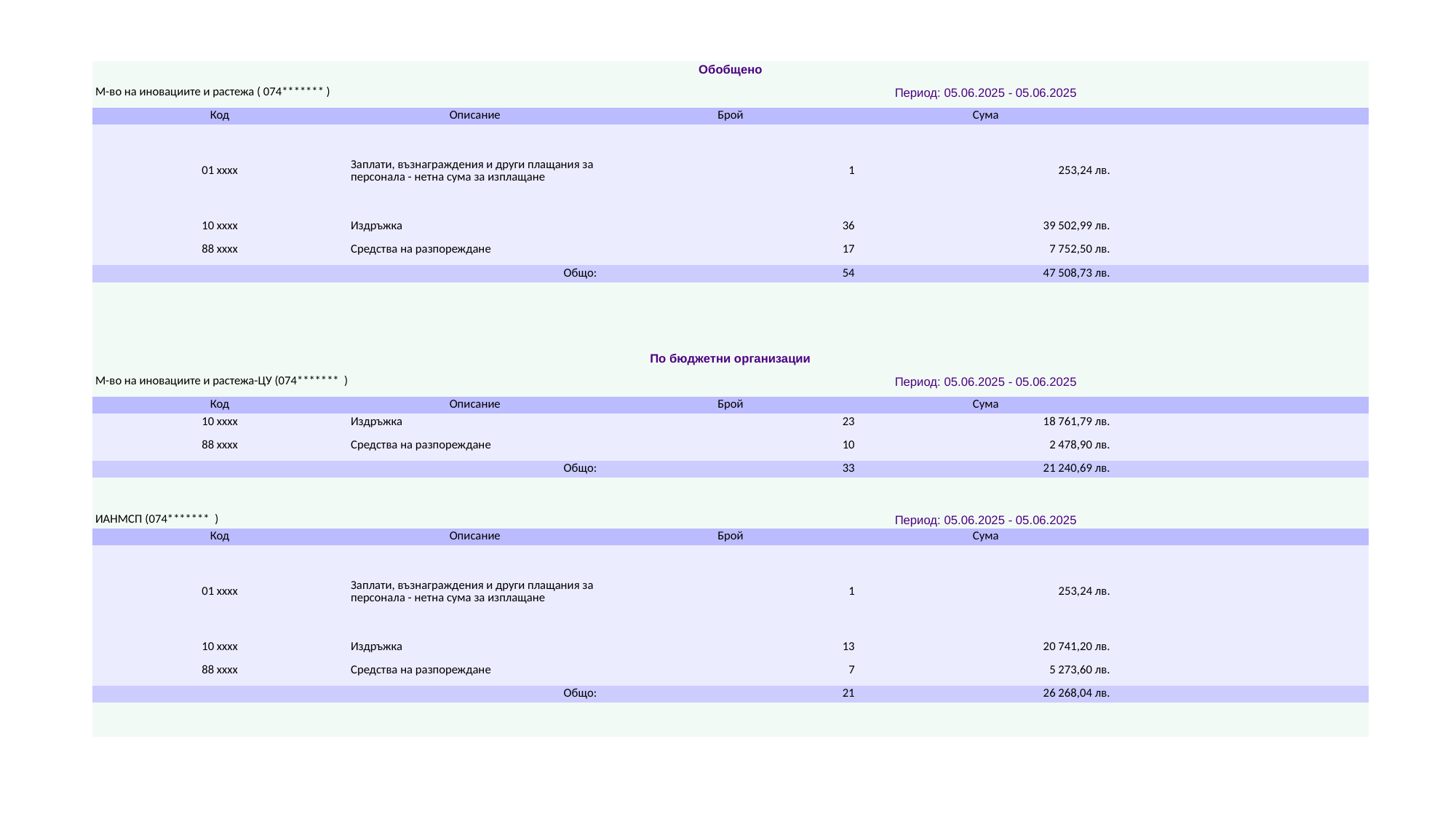

| Обобщено |  |  |  |  |
| --- | --- | --- | --- | --- |
| М-во на иновациите и растежа ( 074\*\*\*\*\*\*\* ) |  | Период: 05.06.2025 - 05.06.2025 |  |  |
| Код | Описание | Брой | Сума |  |
| 01 xxxx | Заплати, възнаграждения и други плащания за персонала - нетна сума за изплащане | 1 | 253,24 лв. |  |
| 10 xxxx | Издръжка | 36 | 39 502,99 лв. |  |
| 88 xxxx | Средства на разпореждане | 17 | 7 752,50 лв. |  |
| Общо: |  | 54 | 47 508,73 лв. |  |
|  |  |  |  |  |
|  |  |  |  |  |
|  |  |  |  |  |
|  |  |  |  |  |
| По бюджетни организации |  |  |  |  |
| М-во на иновациите и растежа-ЦУ (074\*\*\*\*\*\*\* ) |  | Период: 05.06.2025 - 05.06.2025 |  |  |
| Код | Описание | Брой | Сума |  |
| 10 xxxx | Издръжка | 23 | 18 761,79 лв. |  |
| 88 xxxx | Средства на разпореждане | 10 | 2 478,90 лв. |  |
| Общо: |  | 33 | 21 240,69 лв. |  |
|  |  |  |  |  |
|  |  |  |  |  |
| ИАНМСП (074\*\*\*\*\*\*\* ) |  | Период: 05.06.2025 - 05.06.2025 |  |  |
| Код | Описание | Брой | Сума |  |
| 01 xxxx | Заплати, възнаграждения и други плащания за персонала - нетна сума за изплащане | 1 | 253,24 лв. |  |
| 10 xxxx | Издръжка | 13 | 20 741,20 лв. |  |
| 88 xxxx | Средства на разпореждане | 7 | 5 273,60 лв. |  |
| Общо: |  | 21 | 26 268,04 лв. |  |
|  |  |  |  |  |
|  |  |  |  |  |
#